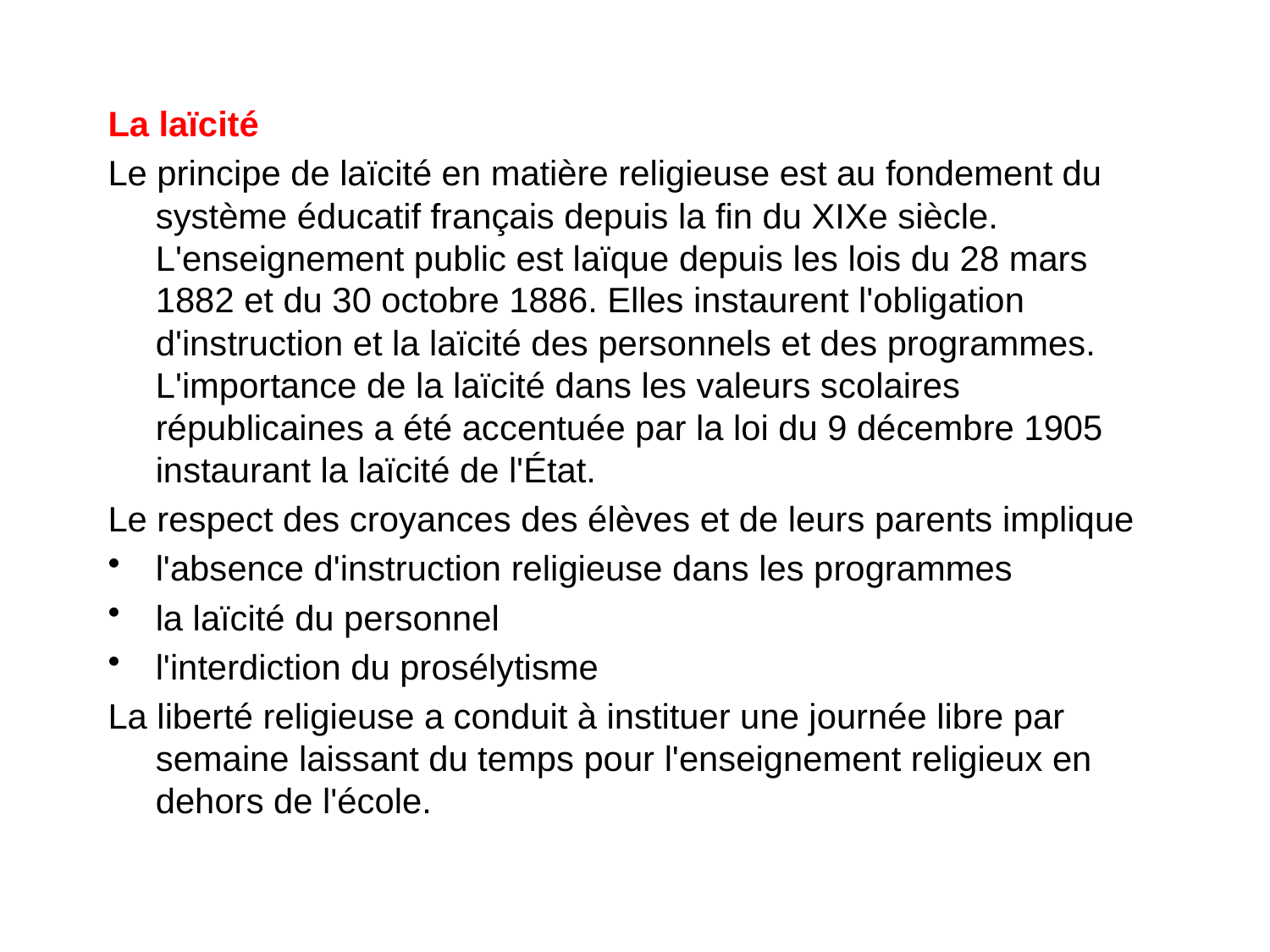

La laïcité
Le principe de laïcité en matière religieuse est au fondement du système éducatif français depuis la fin du XIXe siècle. L'enseignement public est laïque depuis les lois du 28 mars 1882 et du 30 octobre 1886. Elles instaurent l'obligation d'instruction et la laïcité des personnels et des programmes. L'importance de la laïcité dans les valeurs scolaires républicaines a été accentuée par la loi du 9 décembre 1905 instaurant la laïcité de l'État.
Le respect des croyances des élèves et de leurs parents implique
l'absence d'instruction religieuse dans les programmes
la laïcité du personnel
l'interdiction du prosélytisme
La liberté religieuse a conduit à instituer une journée libre par semaine laissant du temps pour l'enseignement religieux en dehors de l'école.